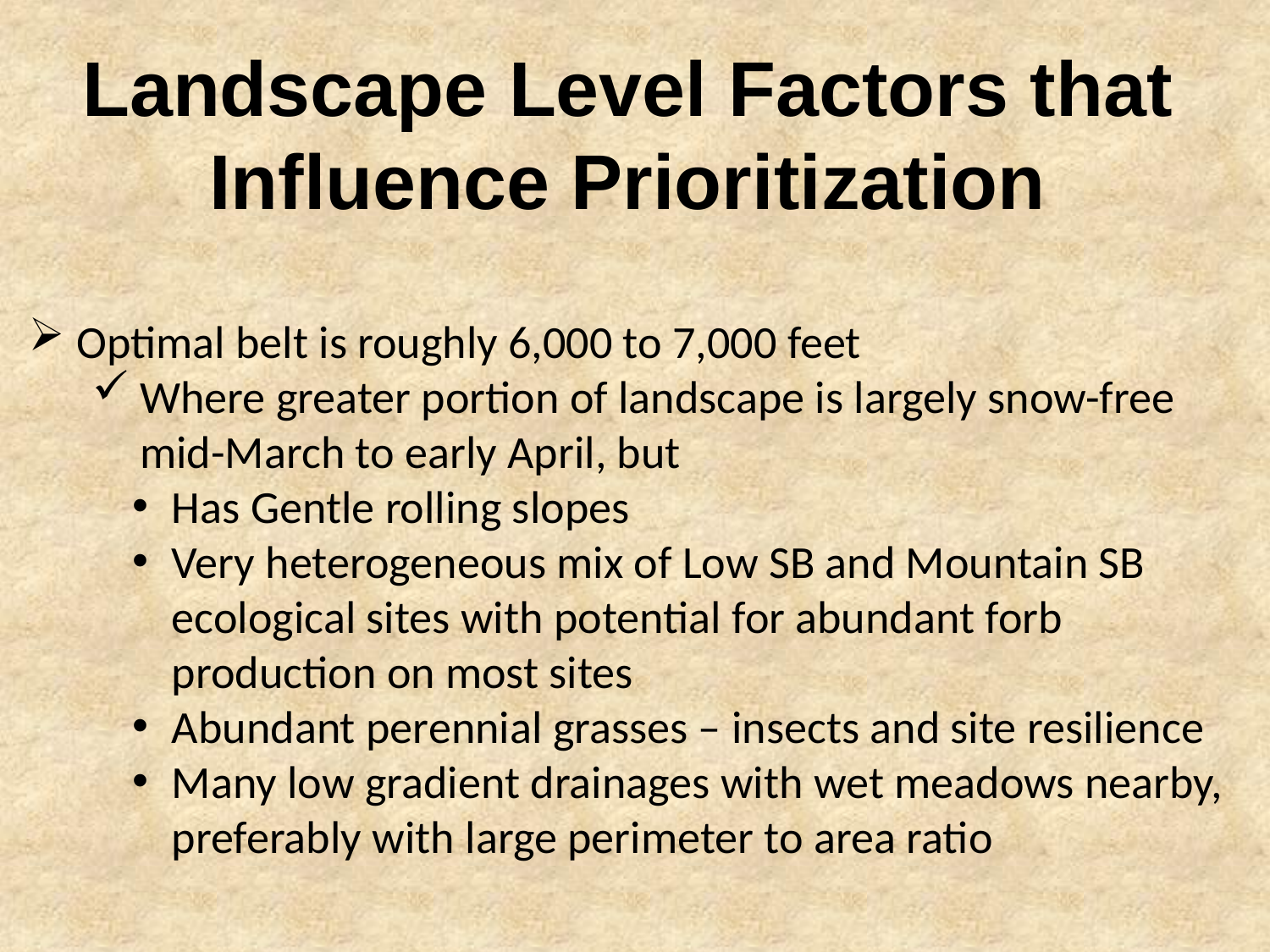

Landscape Level Factors that Influence Prioritization
Optimal belt is roughly 6,000 to 7,000 feet
Where greater portion of landscape is largely snow-free mid-March to early April, but
Has Gentle rolling slopes
Very heterogeneous mix of Low SB and Mountain SB ecological sites with potential for abundant forb production on most sites
Abundant perennial grasses – insects and site resilience
Many low gradient drainages with wet meadows nearby, preferably with large perimeter to area ratio